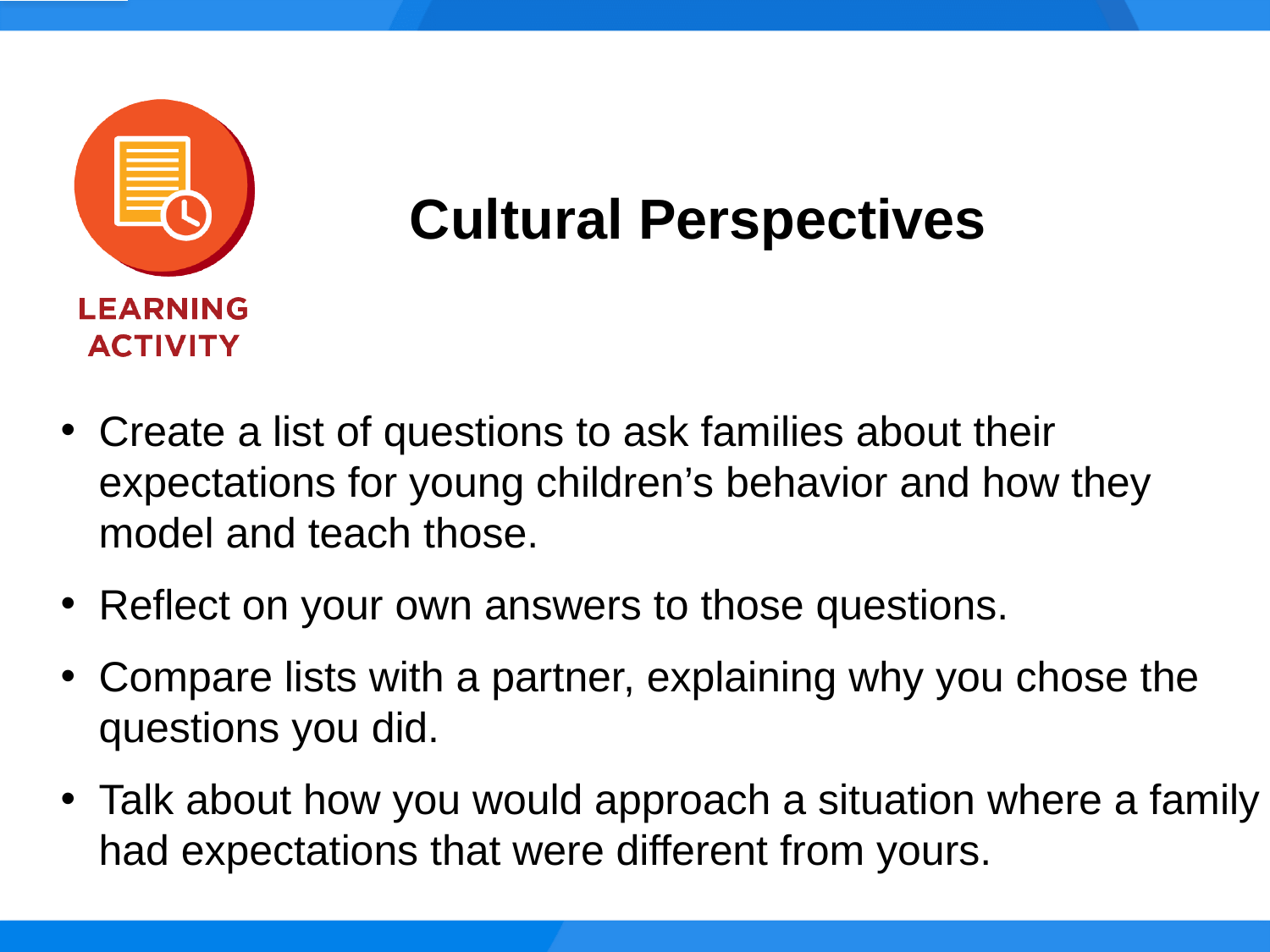

Cultural Perspectives
Create a list of questions to ask families about their expectations for young children’s behavior and how they model and teach those.
Reflect on your own answers to those questions.
Compare lists with a partner, explaining why you chose the questions you did.
Talk about how you would approach a situation where a family had expectations that were different from yours.